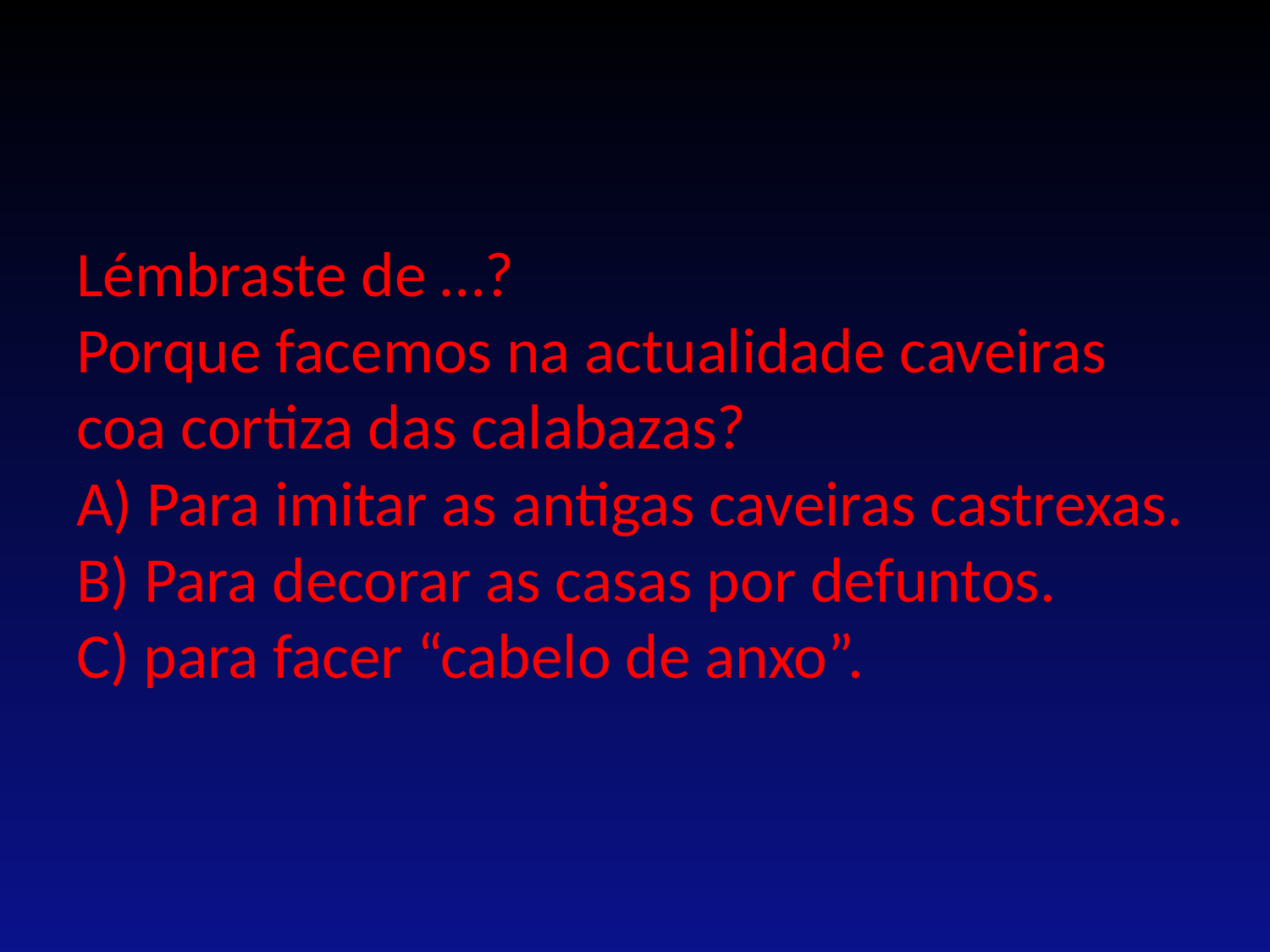

# Lémbraste de …? Porque facemos na actualidade caveiras coa cortiza das calabazas? A) Para imitar as antigas caveiras castrexas. B) Para decorar as casas por defuntos. C) para facer “cabelo de anxo”.